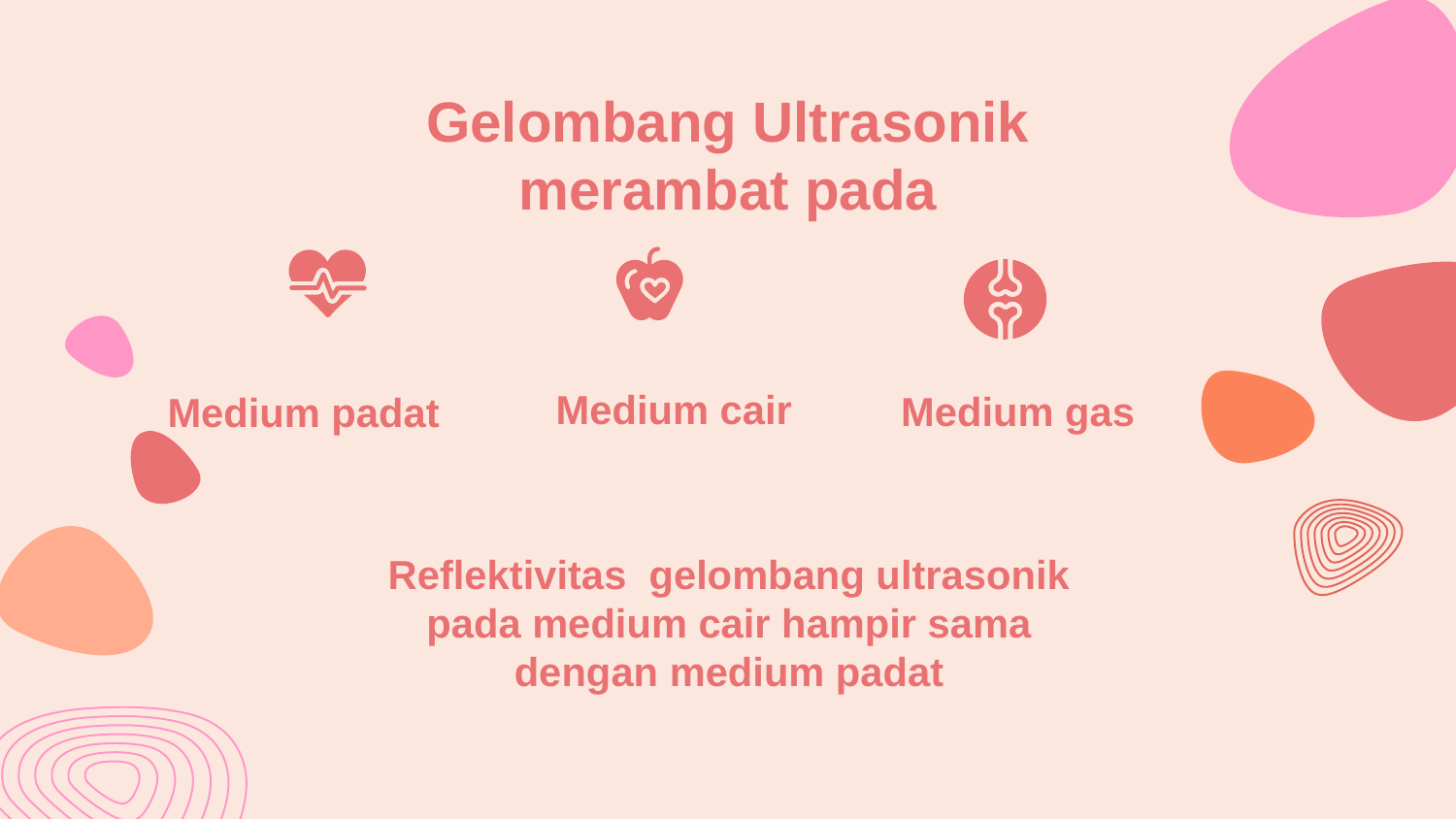

# Gelombang Ultrasonik merambat pada

Medium cair
Medium gas
Medium padat
Reflektivitas  gelombang ultrasonik pada medium cair hampir sama dengan medium padat